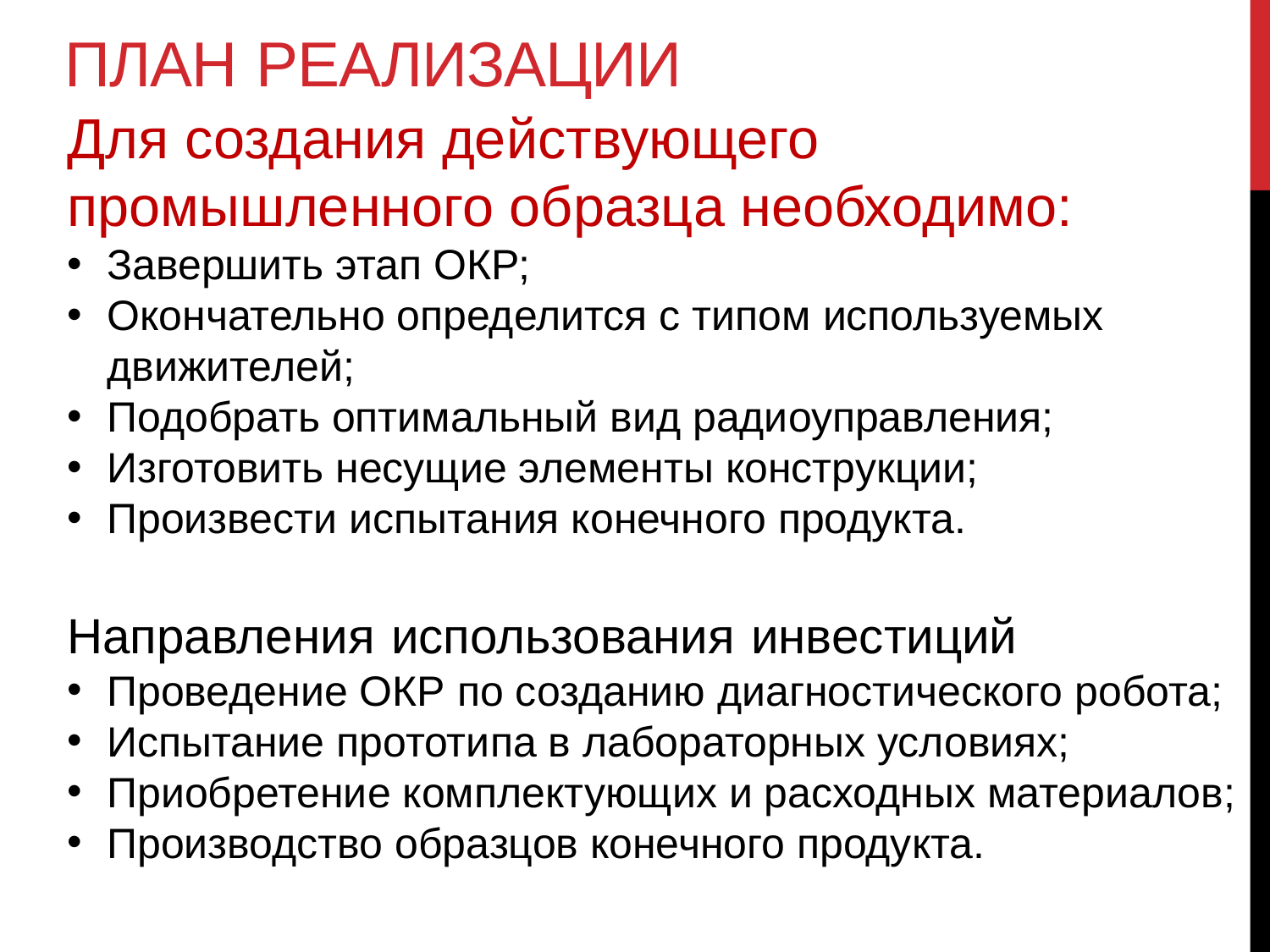

# План реализации
Для создания действующего промышленного образца необходимо:
Завершить этап ОКР;
Окончательно определится с типом используемых движителей;
Подобрать оптимальный вид радиоуправления;
Изготовить несущие элементы конструкции;
Произвести испытания конечного продукта.
Направления использования инвестиций
Проведение ОКР по созданию диагностического робота;
Испытание прототипа в лабораторных условиях;
Приобретение комплектующих и расходных материалов;
Производство образцов конечного продукта.